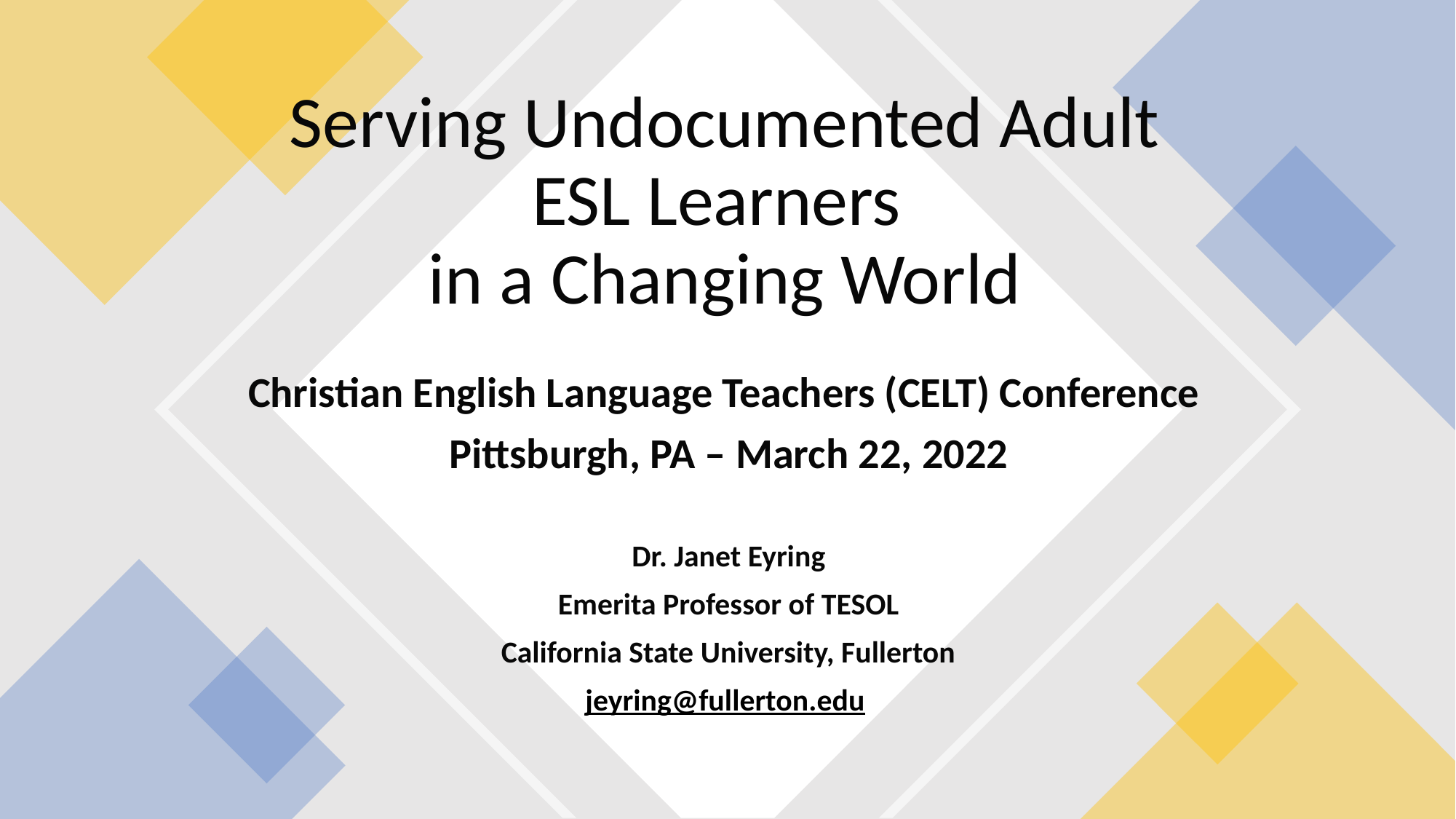

# Serving Undocumented Adult ESL Learners in a Changing World

Christian English Language Teachers (CELT) Conference
Pittsburgh, PA – March 22, 2022

Dr. Janet Eyring
Emerita Professor of TESOL
California State University, Fullerton
jeyring@fullerton.edu